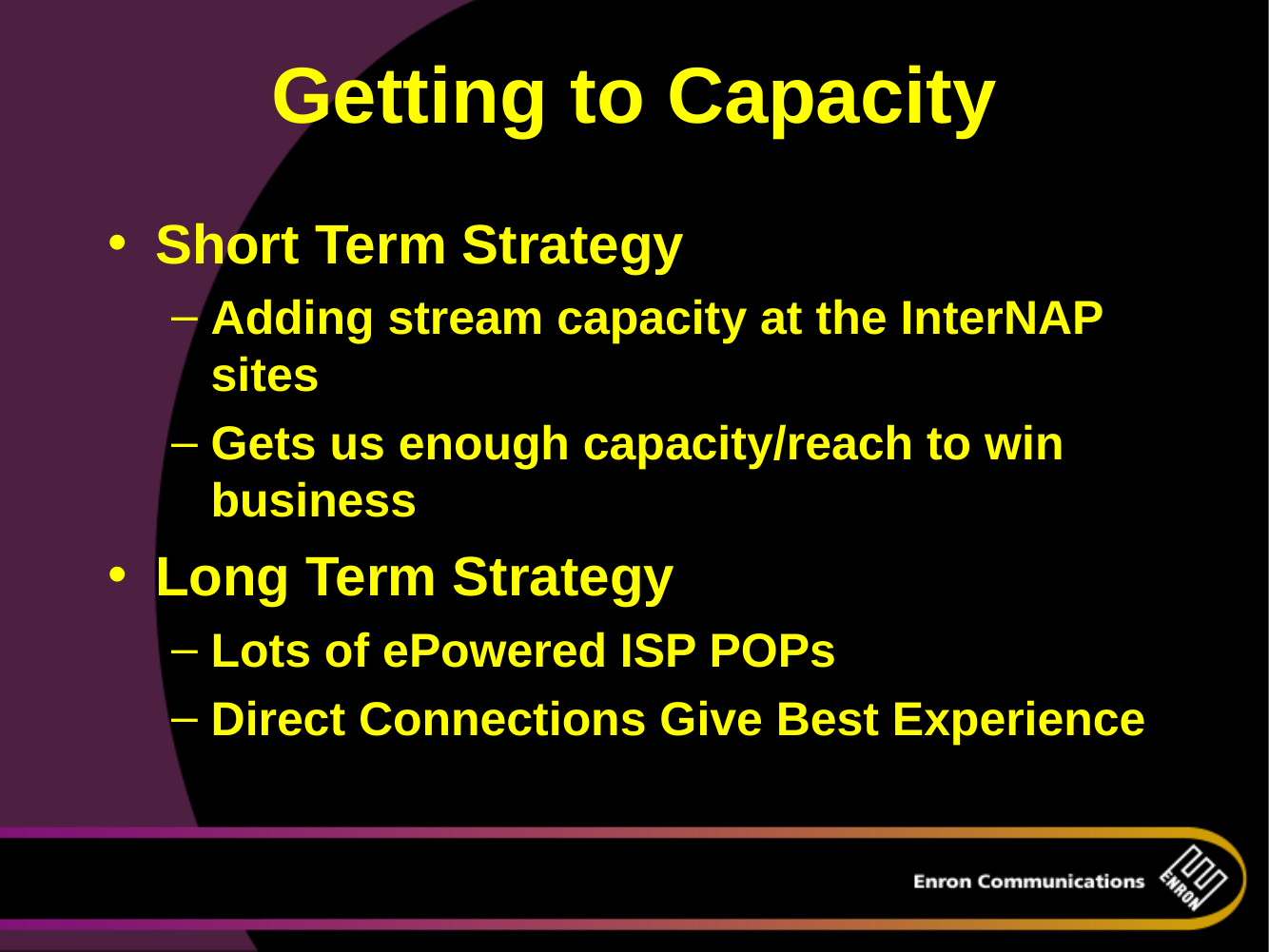

# Getting to Capacity
Short Term Strategy
Adding stream capacity at the InterNAP sites
Gets us enough capacity/reach to win business
Long Term Strategy
Lots of ePowered ISP POPs
Direct Connections Give Best Experience